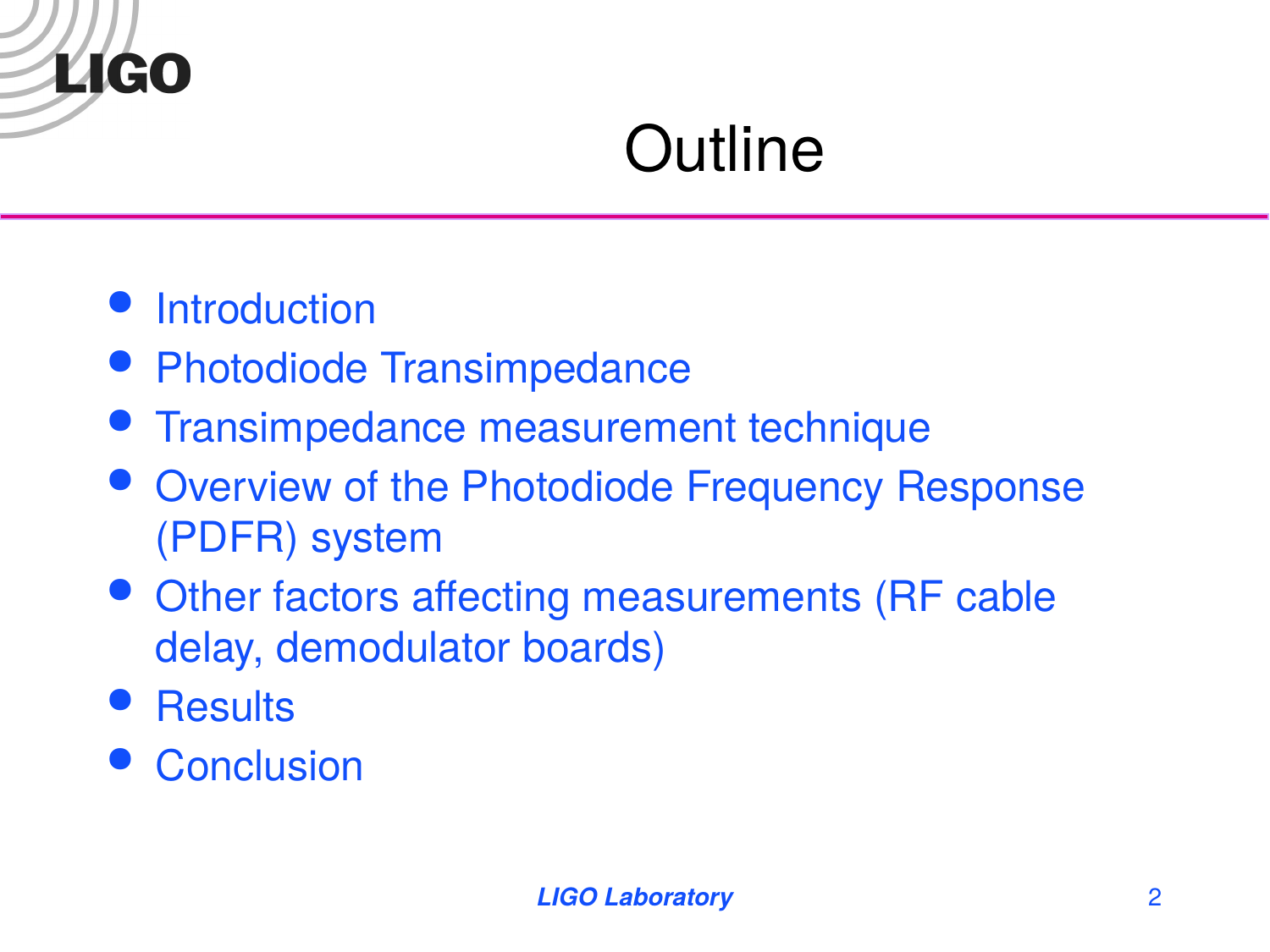

# Outline
Introduction
Photodiode Transimpedance
Transimpedance measurement technique
Overview of the Photodiode Frequency Response (PDFR) system
Other factors affecting measurements (RF cable delay, demodulator boards)
Results
Conclusion

LIGO Laboratory
2